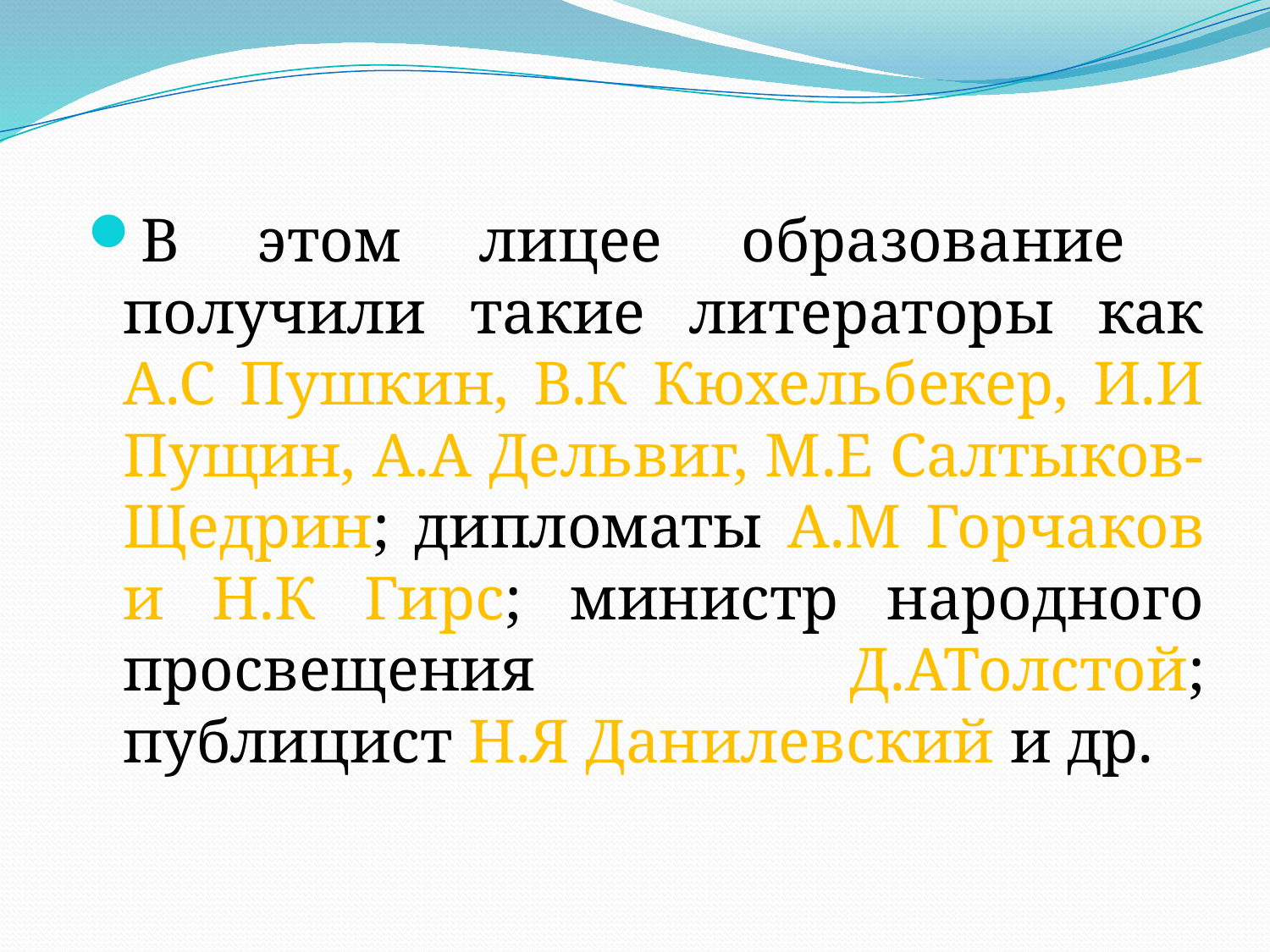

В этом лицее образование  получили такие литераторы как А.С Пушкин, В.К Кюхельбекер, И.И Пущин, А.А Дельвиг, М.Е Салтыков-Щедрин; дипломаты А.М Горчаков и Н.К Гирс; министр народного просвещения Д.АТолстой; публицист Н.Я Данилевский и др.